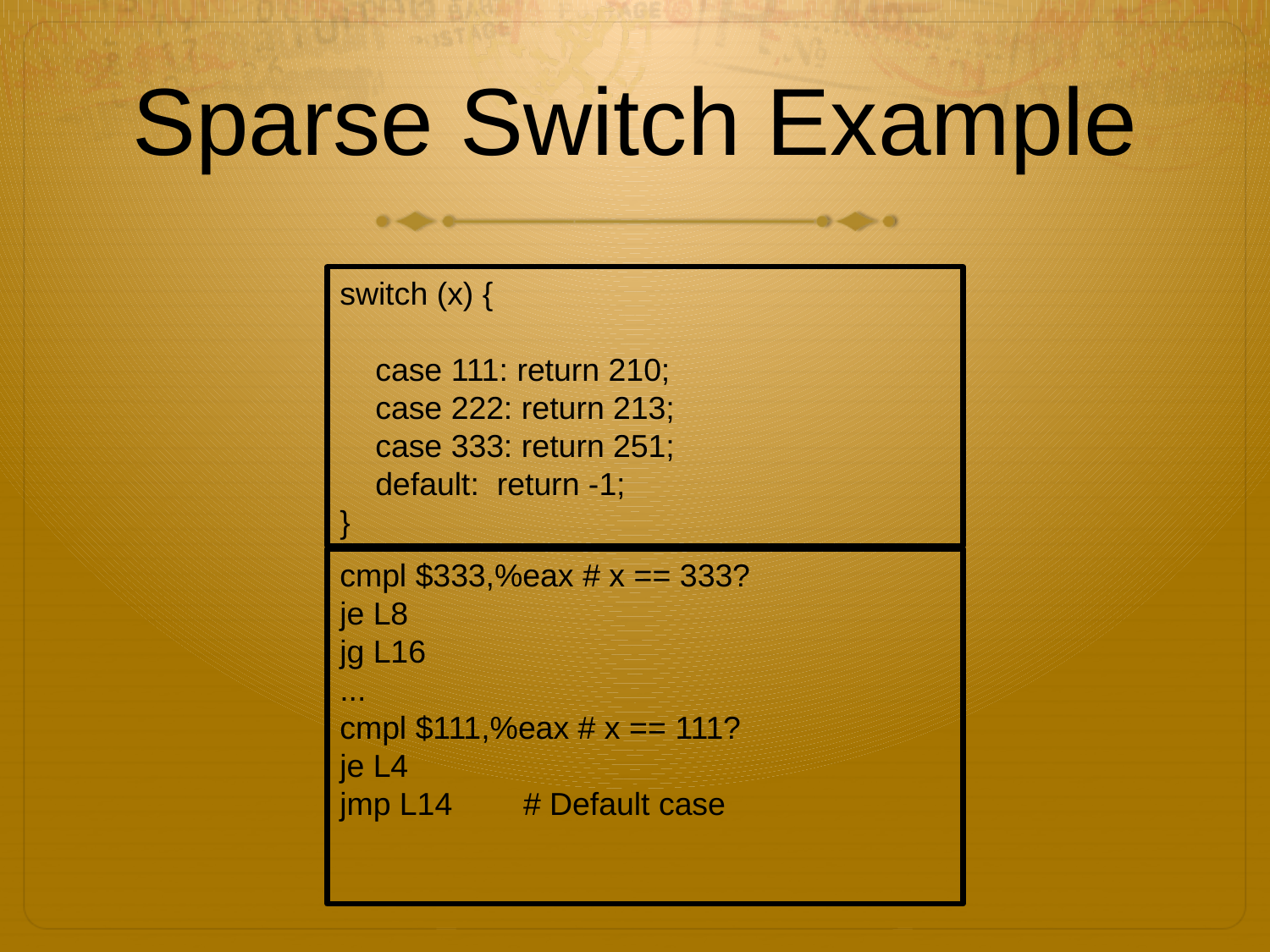

# Sparse Switch Example

switch (x) {

    case 111: return 210;
    case 222: return 213;
    case 333: return 251;
    default:  return -1;
}
cmpl $333,%eax # x == 333?
je L8
jg L16
...
cmpl $111,%eax # x == 111?
je L4
jmp L14        # Default case